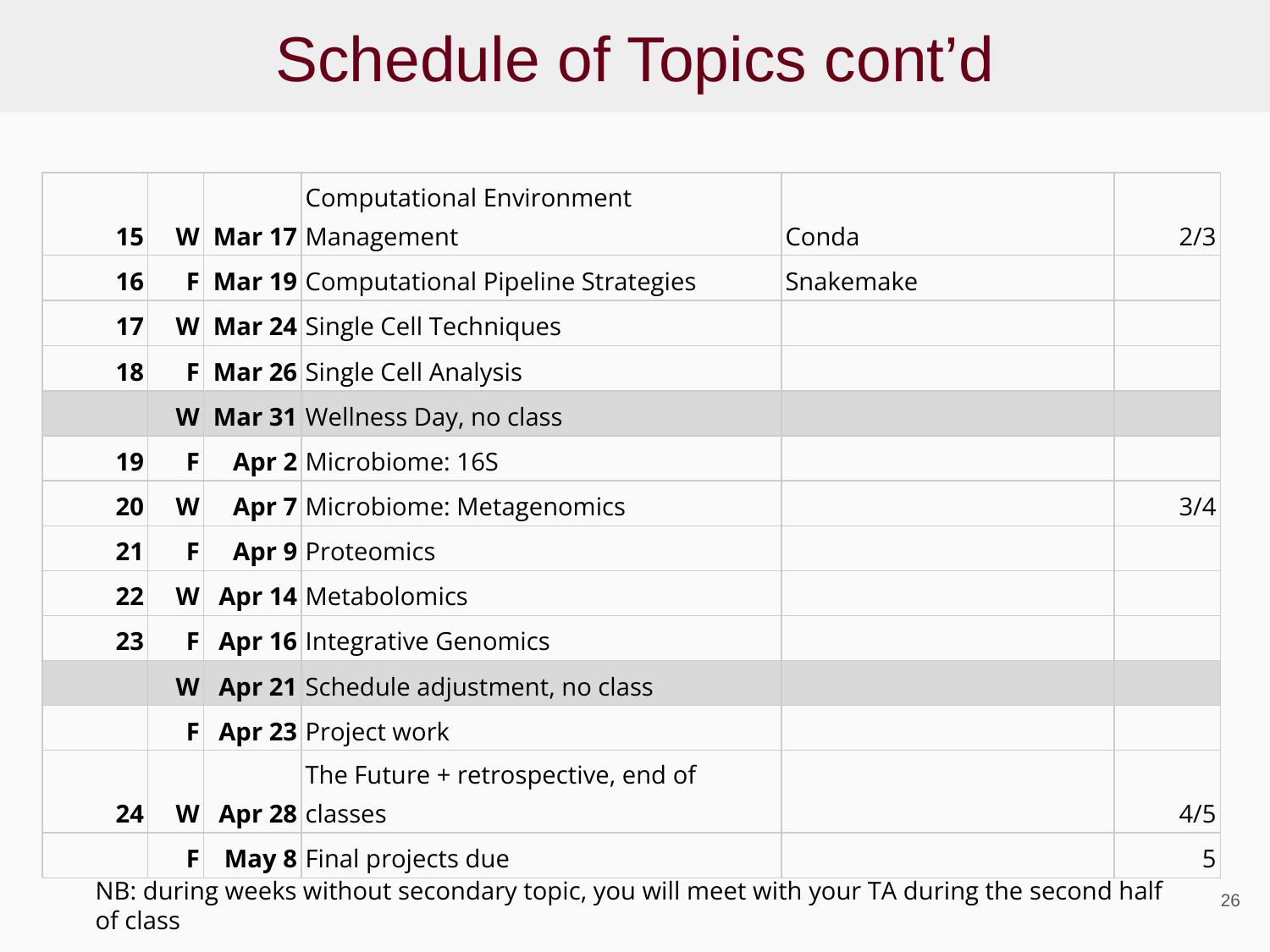

# Schedule of Topics cont’d
| 15 | W | Mar 17 | Computational Environment Management | Conda | 2/3 |
| --- | --- | --- | --- | --- | --- |
| 16 | F | Mar 19 | Computational Pipeline Strategies | Snakemake |  |
| 17 | W | Mar 24 | Single Cell Techniques |  |  |
| 18 | F | Mar 26 | Single Cell Analysis |  |  |
|  | W | Mar 31 | Wellness Day, no class |  |  |
| 19 | F | Apr 2 | Microbiome: 16S |  |  |
| 20 | W | Apr 7 | Microbiome: Metagenomics |  | 3/4 |
| 21 | F | Apr 9 | Proteomics |  |  |
| 22 | W | Apr 14 | Metabolomics |  |  |
| 23 | F | Apr 16 | Integrative Genomics |  |  |
|  | W | Apr 21 | Schedule adjustment, no class |  |  |
|  | F | Apr 23 | Project work |  |  |
| 24 | W | Apr 28 | The Future + retrospective, end of classes |  | 4/5 |
|  | F | May 8 | Final projects due |  | 5 |
26
NB: during weeks without secondary topic, you will meet with your TA during the second half of class